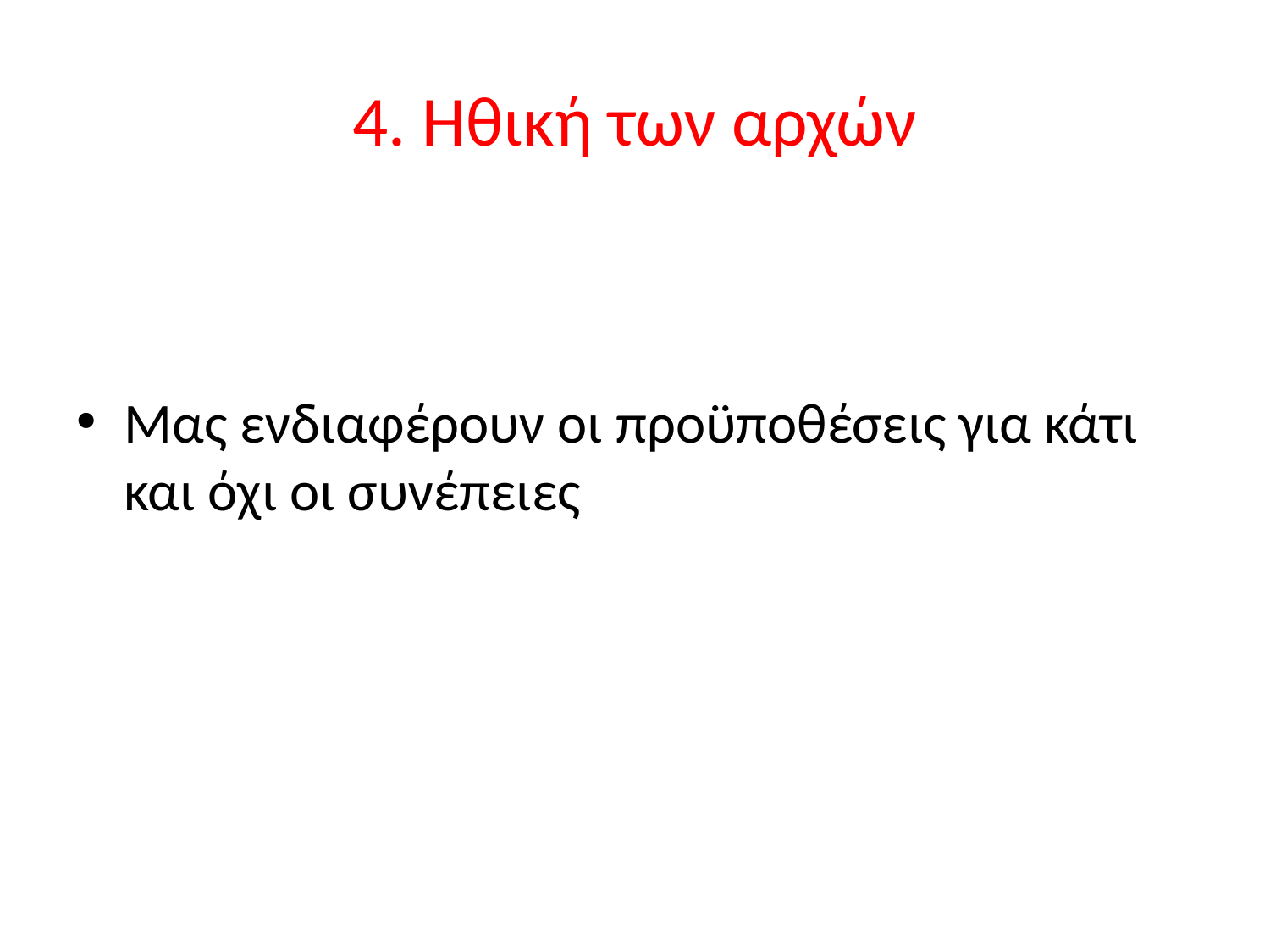

# 4. Ηθική των αρχών

Μας ενδιαφέρουν οι προϋποθέσεις για κάτι και όχι οι συνέπειες